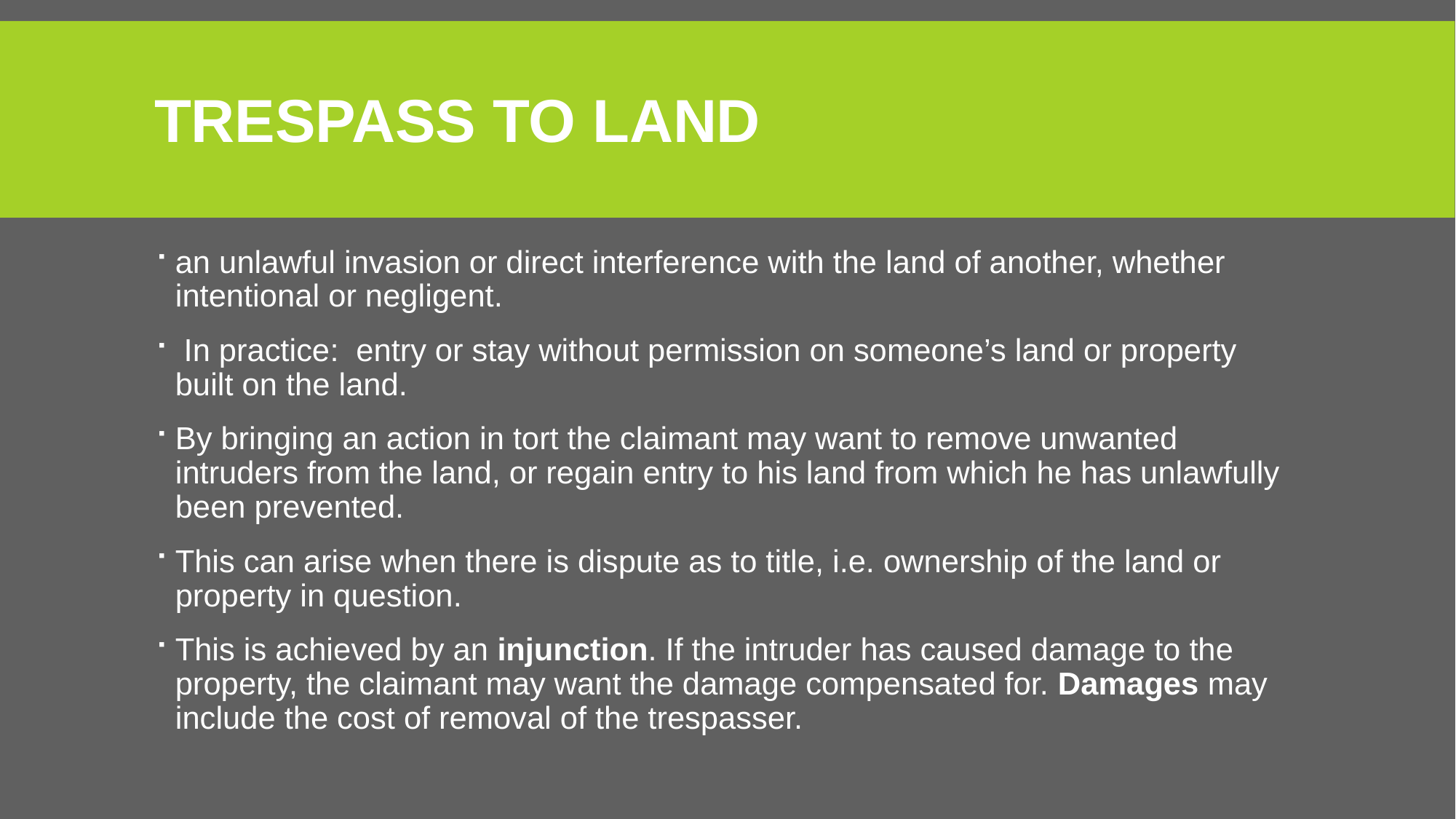

# Trespass to land
an unlawful invasion or direct interference with the land of another, whether intentional or negligent.
 In practice:  entry or stay without permission on someone’s land or property built on the land.
By bringing an action in tort the claimant may want to remove unwanted intruders from the land, or regain entry to his land from which he has unlawfully been prevented.
This can arise when there is dispute as to title, i.e. ownership of the land or property in question.
This is achieved by an injunction. If the intruder has caused damage to the property, the claimant may want the damage compensated for. Damages may include the cost of removal of the trespasser.